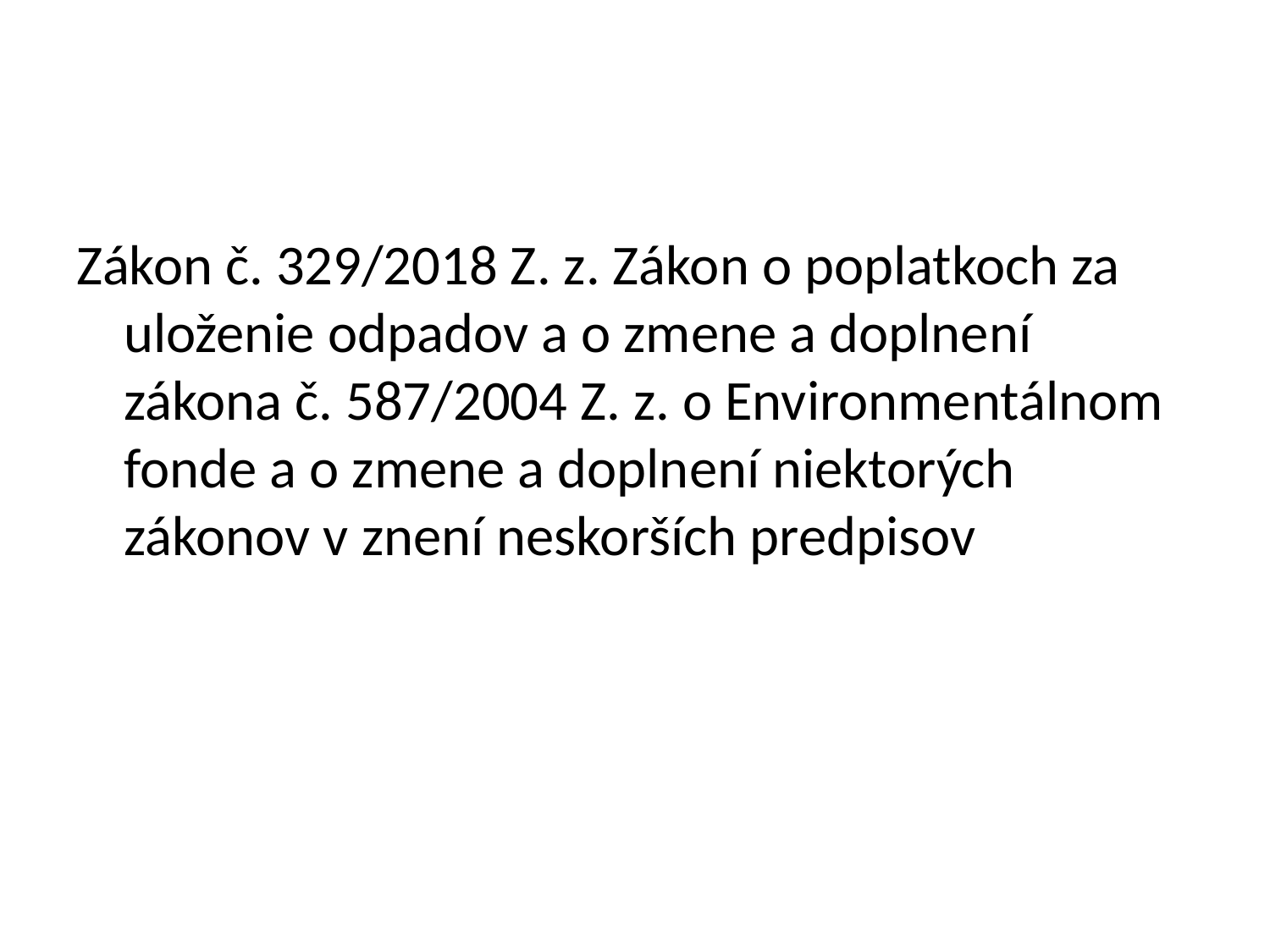

#
Zákon č. 329/2018 Z. z. Zákon o poplatkoch za uloženie odpadov a o zmene a doplnení zákona č. 587/2004 Z. z. o Environmentálnom fonde a o zmene a doplnení niektorých zákonov v znení neskorších predpisov